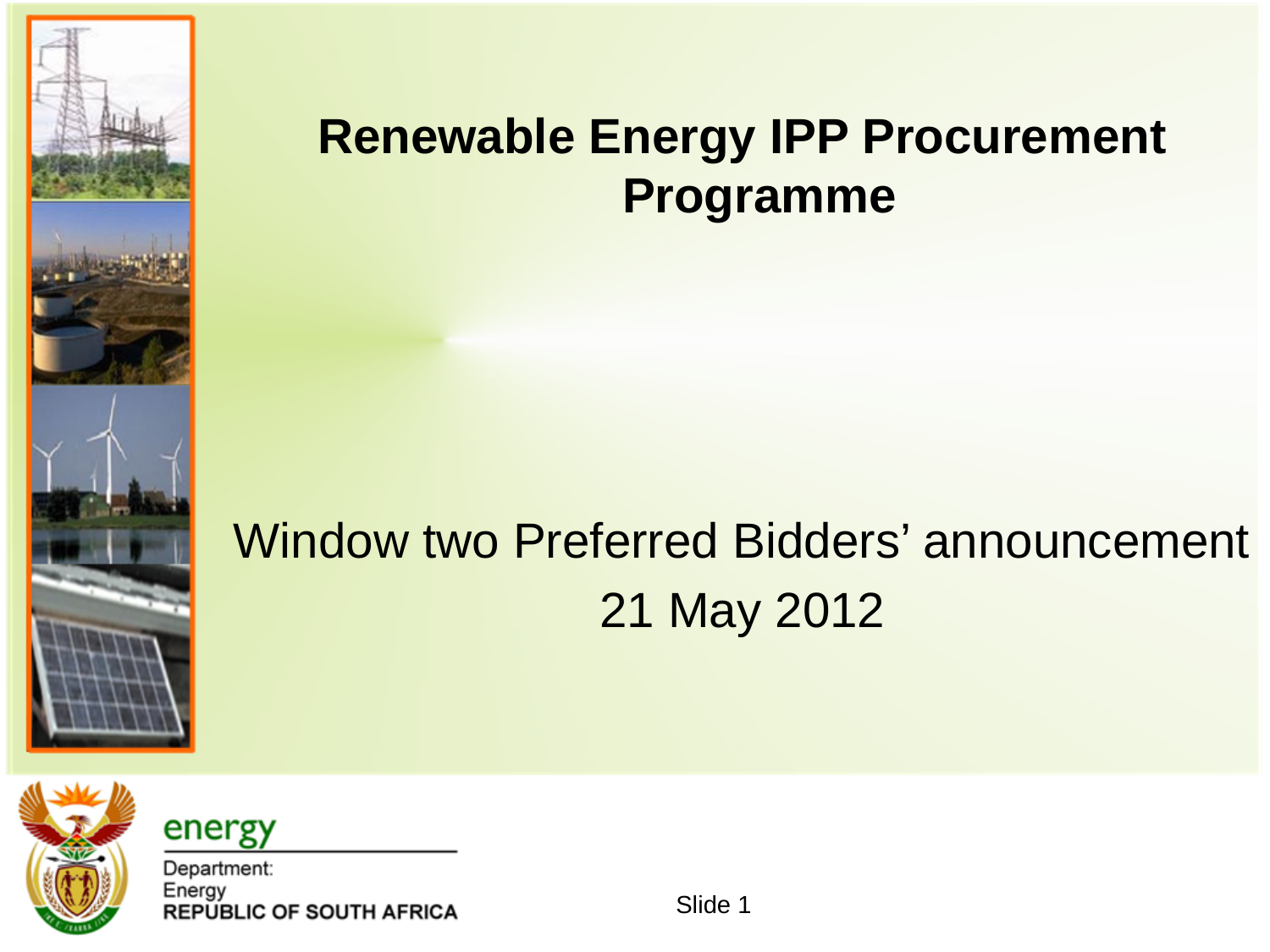

Renewable Energy IPP Procurement Programme

Window two Preferred Bidders’ announcement
21 May 2012

Slide 1